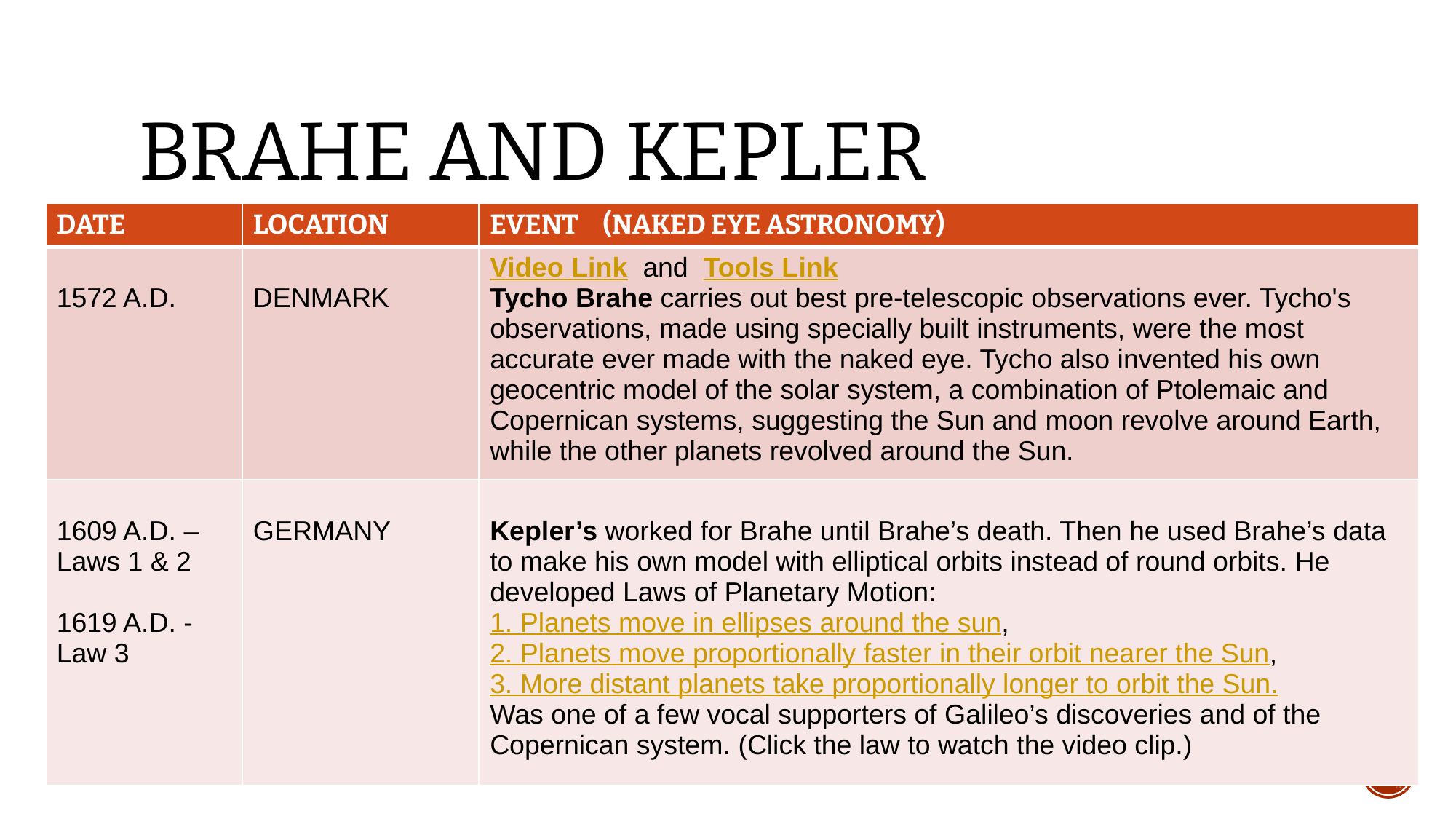

# Brahe and kepler
| DATE | LOCATION | EVENT (NAKED EYE ASTRONOMY) |
| --- | --- | --- |
| 1572 A.D. | DENMARK | Video Link and Tools Link Tycho Brahe carries out best pre-telescopic observations ever. Tycho's observations, made using specially built instruments, were the most accurate ever made with the naked eye. Tycho also invented his own geocentric model of the solar system, a combination of Ptolemaic and Copernican systems, suggesting the Sun and moon revolve around Earth, while the other planets revolved around the Sun. |
| 1609 A.D. – Laws 1 & 2 1619 A.D. - Law 3 | GERMANY | Kepler’s worked for Brahe until Brahe’s death. Then he used Brahe’s data to make his own model with elliptical orbits instead of round orbits. He developed Laws of Planetary Motion: 1. Planets move in ellipses around the sun, 2. Planets move proportionally faster in their orbit nearer the Sun, 3. More distant planets take proportionally longer to orbit the Sun. Was one of a few vocal supporters of Galileo’s discoveries and of the Copernican system. (Click the law to watch the video clip.) |